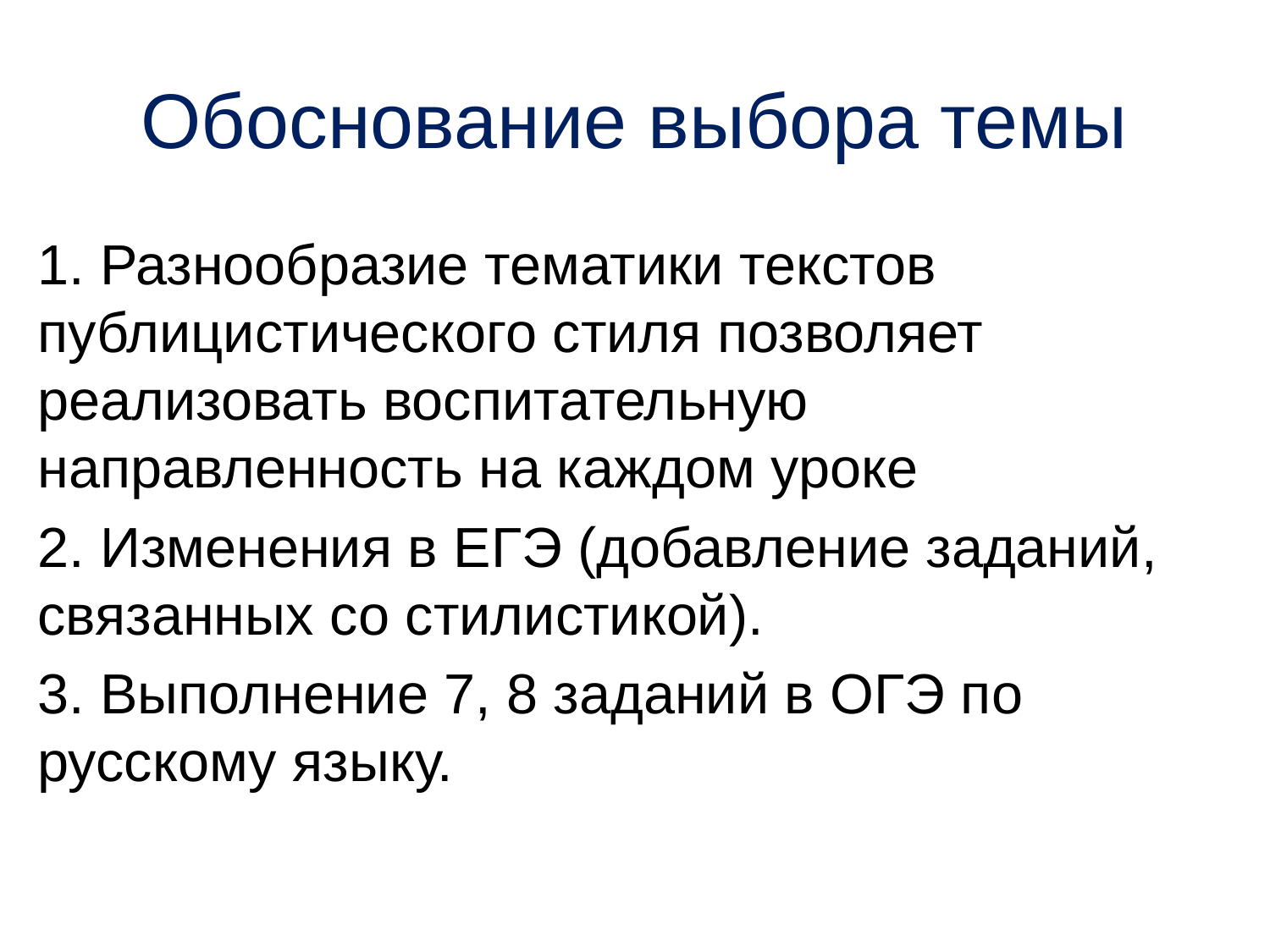

# Обоснование выбора темы
1. Разнообразие тематики текстов публицистического стиля позволяет реализовать воспитательную направленность на каждом уроке
2. Изменения в ЕГЭ (добавление заданий, связанных со стилистикой).
3. Выполнение 7, 8 заданий в ОГЭ по русскому языку.